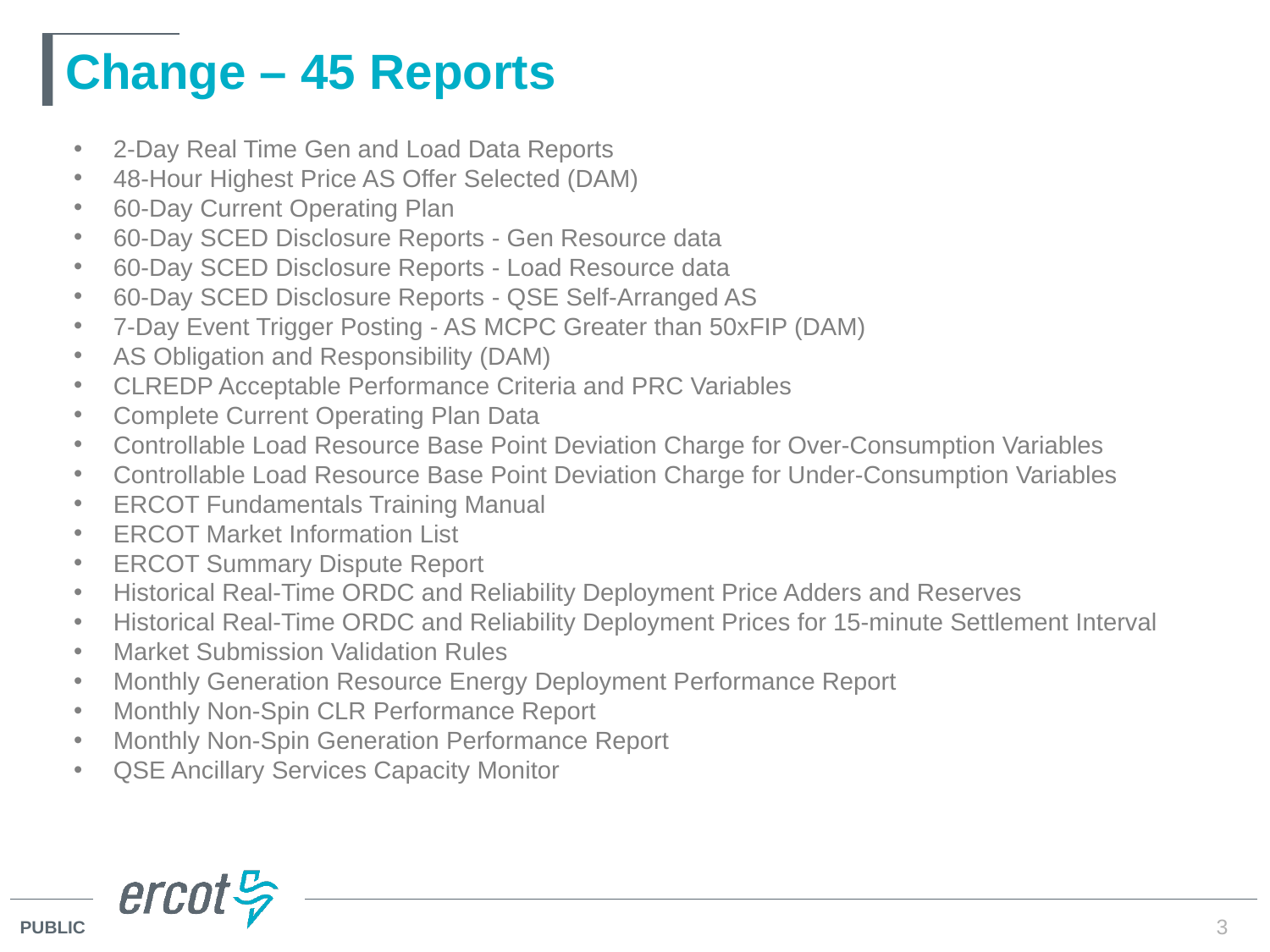

# Change – 45 Reports
2-Day Real Time Gen and Load Data Reports
48-Hour Highest Price AS Offer Selected (DAM)
60-Day Current Operating Plan
60-Day SCED Disclosure Reports - Gen Resource data
60-Day SCED Disclosure Reports - Load Resource data
60-Day SCED Disclosure Reports - QSE Self-Arranged AS
7-Day Event Trigger Posting - AS MCPC Greater than 50xFIP (DAM)
AS Obligation and Responsibility (DAM)
CLREDP Acceptable Performance Criteria and PRC Variables
Complete Current Operating Plan Data
Controllable Load Resource Base Point Deviation Charge for Over-Consumption Variables
Controllable Load Resource Base Point Deviation Charge for Under-Consumption Variables
ERCOT Fundamentals Training Manual
ERCOT Market Information List
ERCOT Summary Dispute Report
Historical Real-Time ORDC and Reliability Deployment Price Adders and Reserves
Historical Real-Time ORDC and Reliability Deployment Prices for 15-minute Settlement Interval
Market Submission Validation Rules
Monthly Generation Resource Energy Deployment Performance Report
Monthly Non-Spin CLR Performance Report
Monthly Non-Spin Generation Performance Report
QSE Ancillary Services Capacity Monitor
3